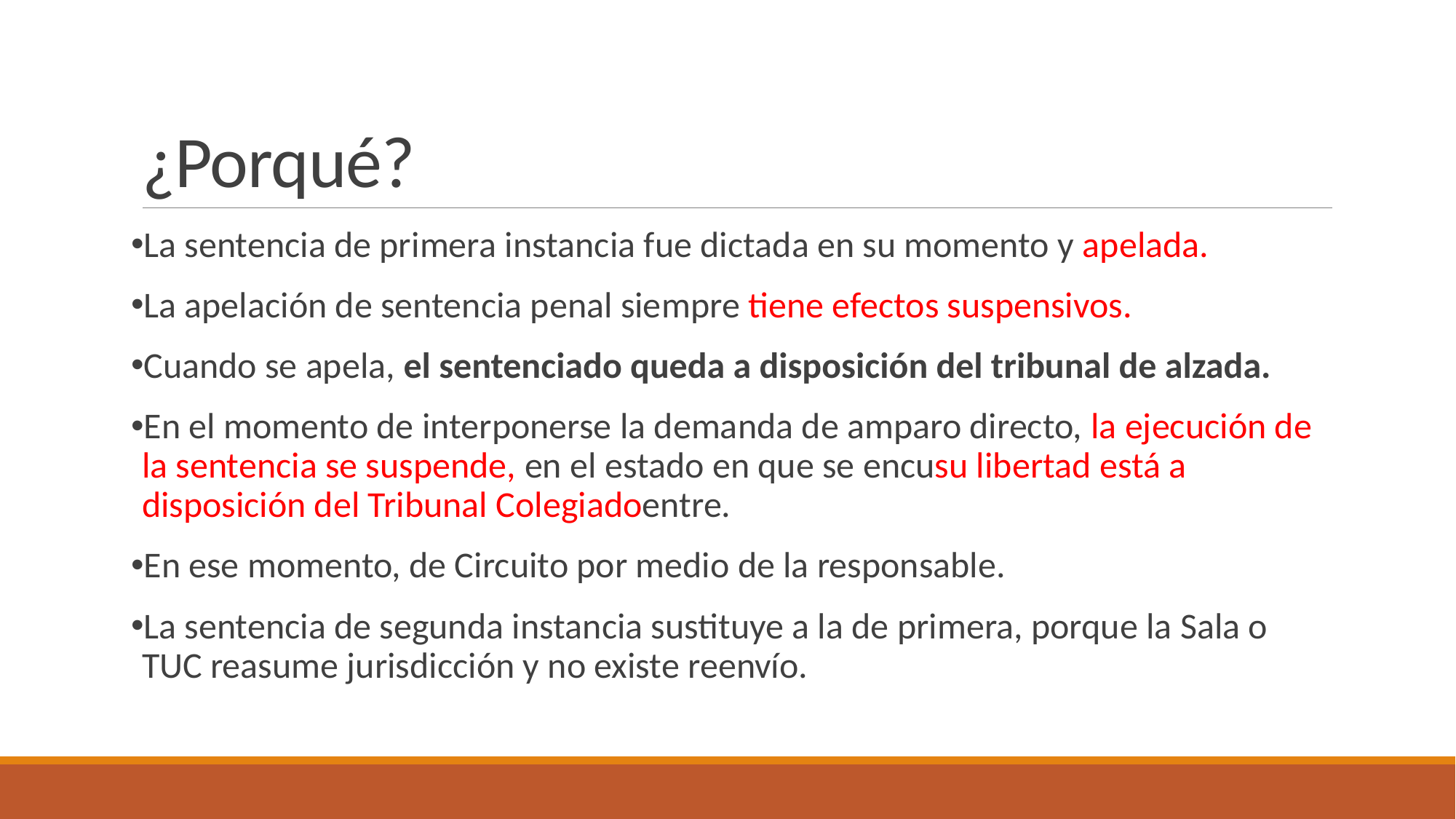

# ¿Porqué?
La sentencia de primera instancia fue dictada en su momento y apelada.
La apelación de sentencia penal siempre tiene efectos suspensivos.
Cuando se apela, el sentenciado queda a disposición del tribunal de alzada.
En el momento de interponerse la demanda de amparo directo, la ejecución de la sentencia se suspende, en el estado en que se encusu libertad está a disposición del Tribunal Colegiadoentre.
En ese momento, de Circuito por medio de la responsable.
La sentencia de segunda instancia sustituye a la de primera, porque la Sala o TUC reasume jurisdicción y no existe reenvío.